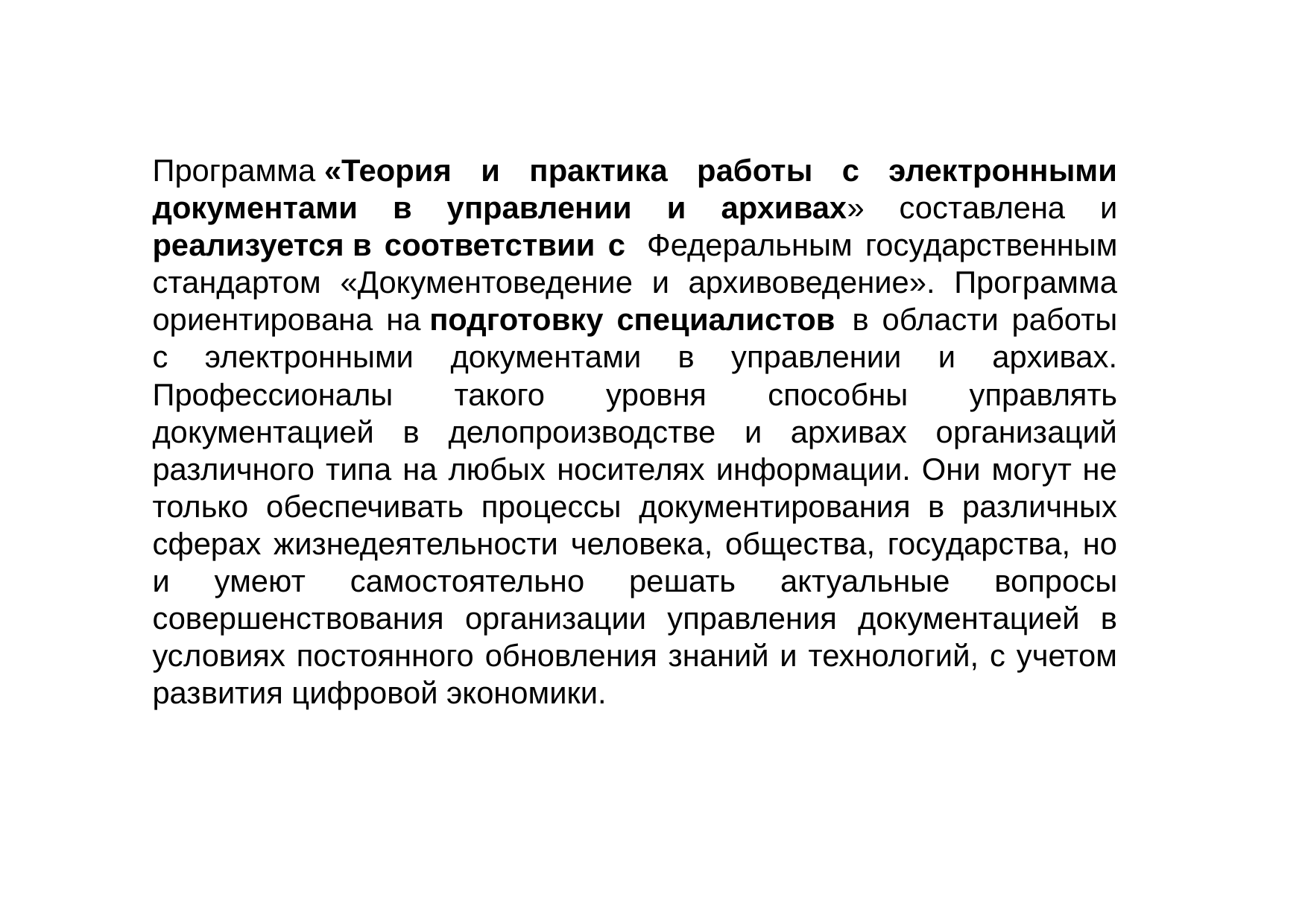

Программа «Теория и практика работы с электронными документами в управлении и архивах» составлена и реализуется в соответствии с  Федеральным государственным стандартом «Документоведение и архивоведение». Программа ориентирована на подготовку специалистов  в области работы с электронными документами в управлении и архивах. Профессионалы такого уровня способны управлять документацией в делопроизводстве и архивах организаций различного типа на любых носителях информации. Они могут не только обеспечивать процессы документирования в различных сферах жизнедеятельности человека, общества, государства, но и умеют самостоятельно решать актуальные вопросы совершенствования организации управления документацией в условиях постоянного обновления знаний и технологий, с учетом развития цифровой экономики.